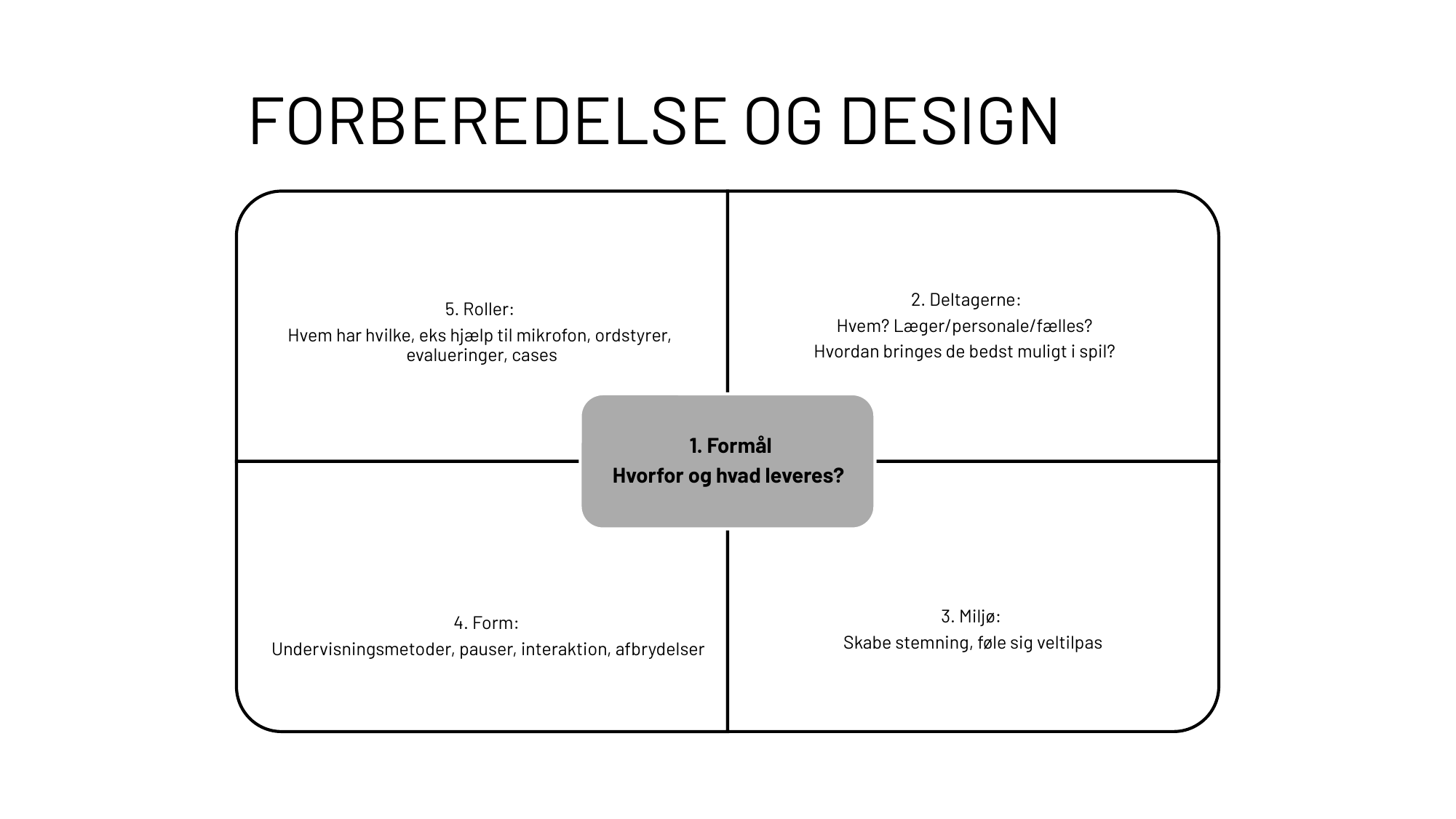

# FORBEREDELSE OG DESIGN
5. Roller:
Hvem har hvilke, eks hjælp til mikrofon, ordstyrer,  evalueringer, cases
2. Deltagerne:
Hvem? Læger/personale/fælles?
Hvordan bringes de bedst muligt i spil?

4. Form:
Undervisningsmetoder, pauser, interaktion, afbrydelser

3. Miljø:
Skabe stemning, føle sig veltilpas
1. Formål
Hvorfor og hvad leveres?